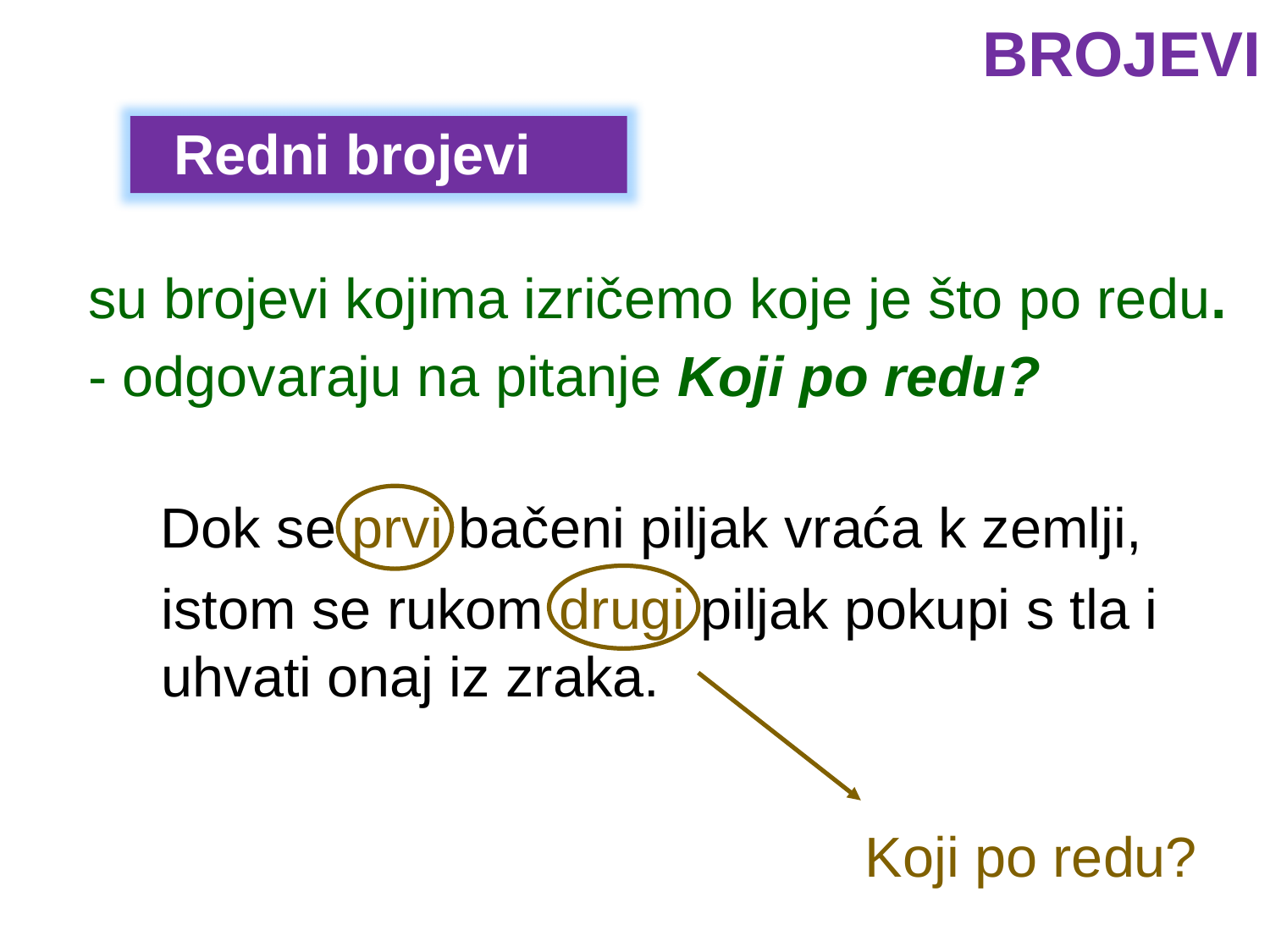

BROJEVI
 Redni brojevi

su brojevi kojima izričemo koje je što po redu.
- odgovaraju na pitanje Koji po redu?
           Dok se prvi bačeni piljak vraća k zemlji,

istom se rukom drugi piljak pokupi s tla i uhvati onaj iz zraka.

 Koji po redu?